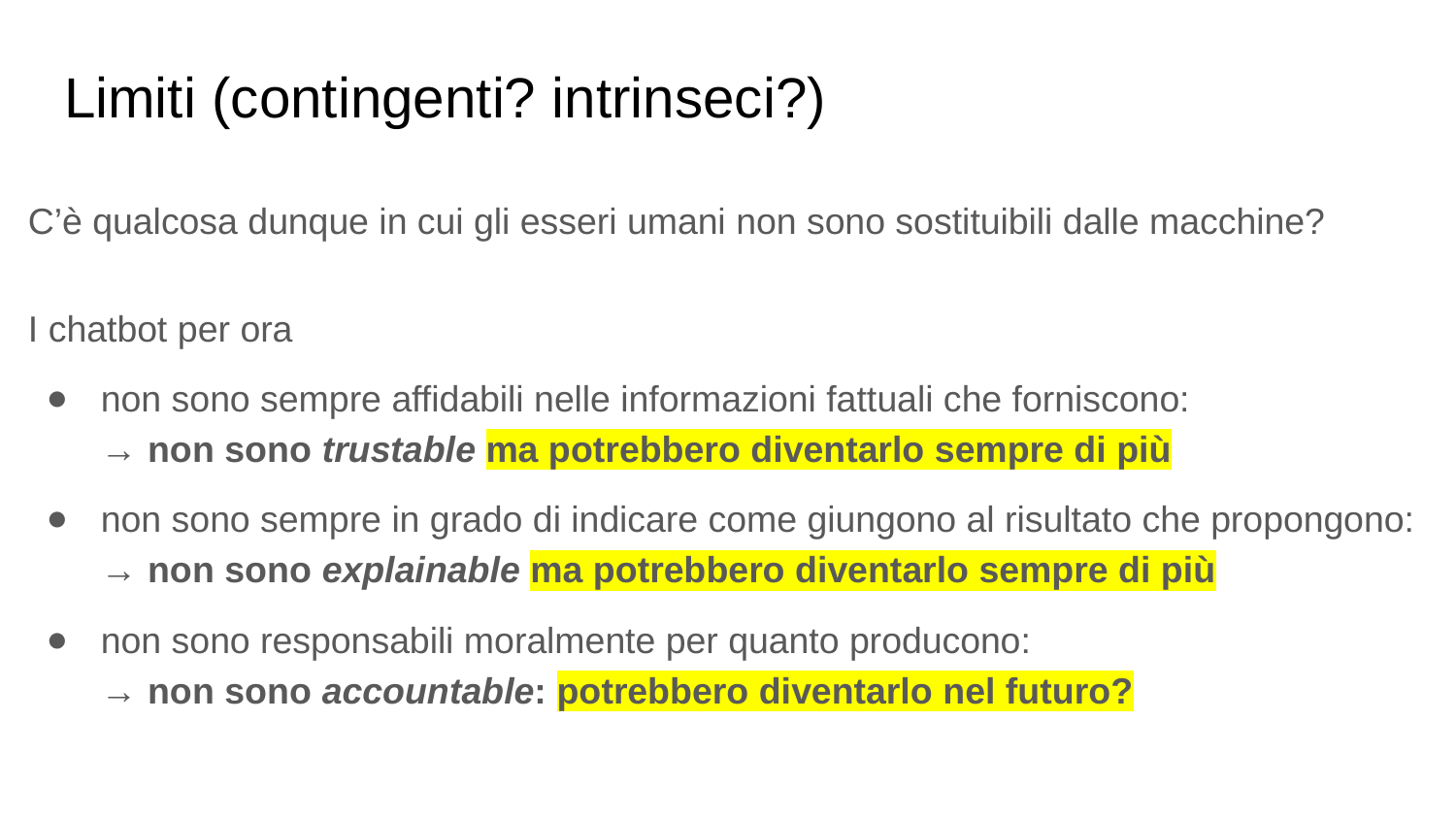

# Limiti (contingenti? intrinseci?)
C’è qualcosa dunque in cui gli esseri umani non sono sostituibili dalle macchine?
I chatbot per ora
non sono sempre affidabili nelle informazioni fattuali che forniscono:
→ non sono trustable ma potrebbero diventarlo sempre di più
non sono sempre in grado di indicare come giungono al risultato che propongono:
→ non sono explainable ma potrebbero diventarlo sempre di più
non sono responsabili moralmente per quanto producono:
→ non sono accountable: potrebbero diventarlo nel futuro?